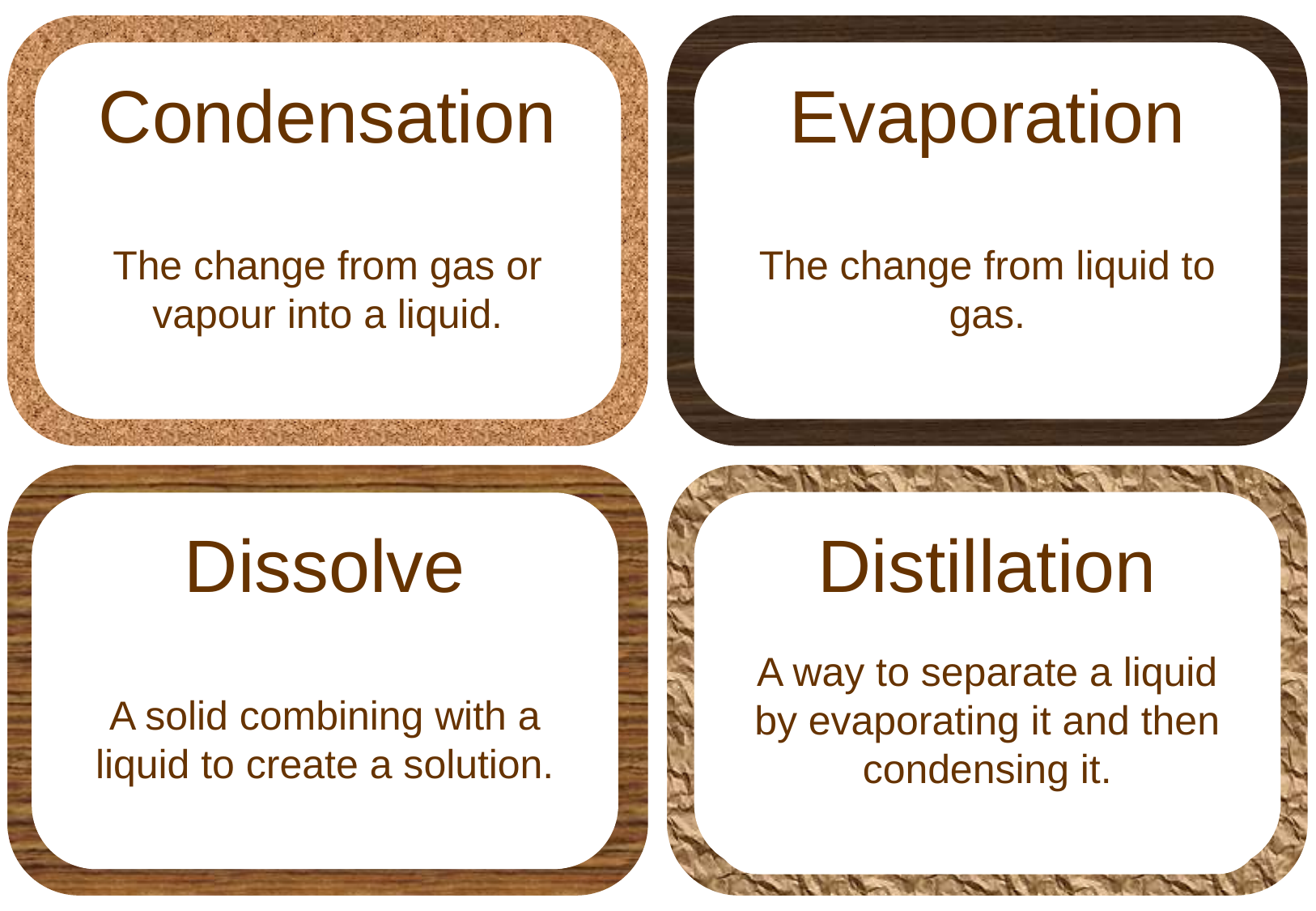

Condensation
Evaporation
The change from gas or vapour into a liquid.
The change from liquid to gas.

Distillation
Dissolve
A solid combining with a liquid to create a solution.
A way to separate a liquid by evaporating it and then condensing it.